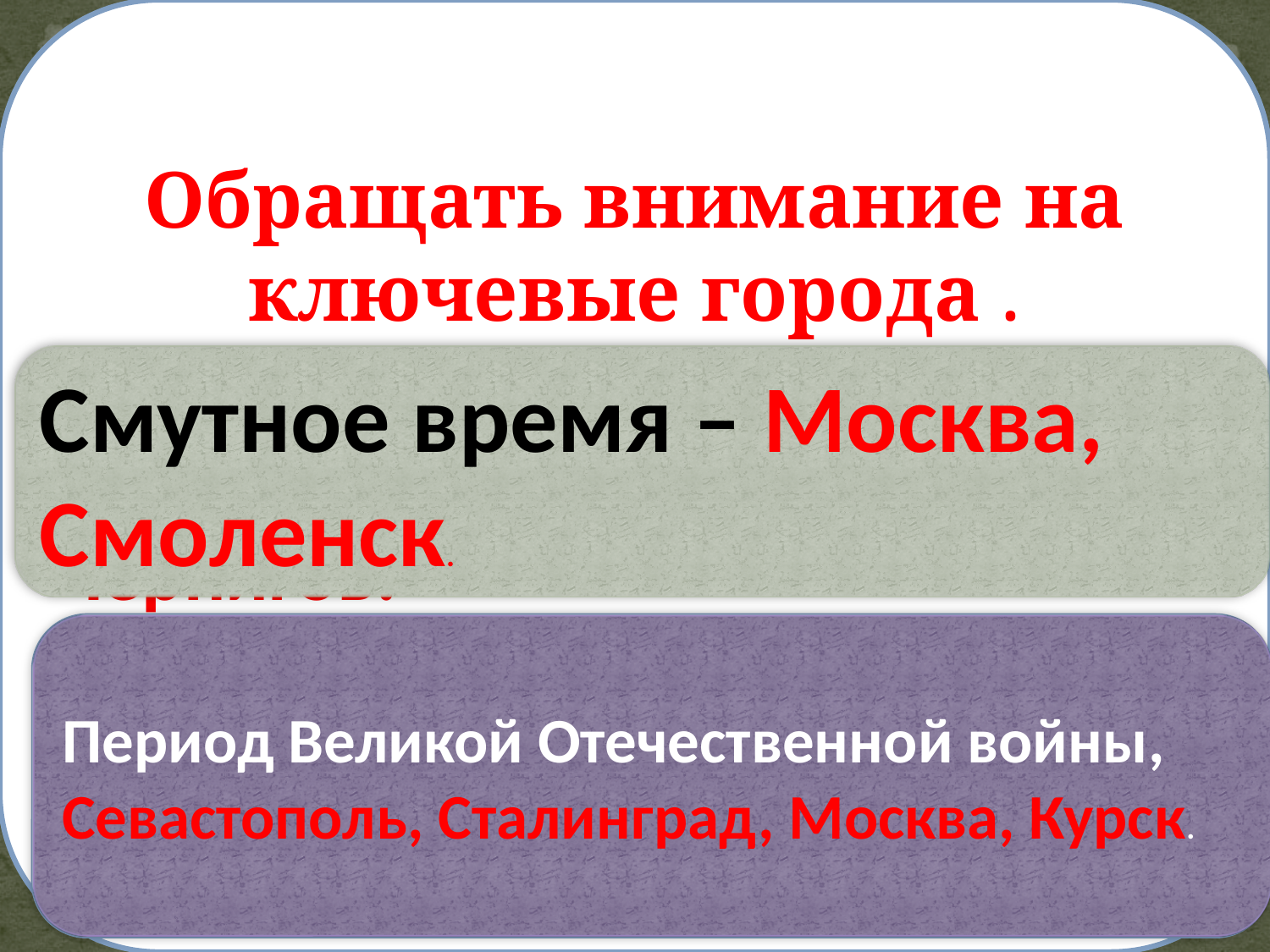

Обращать внимание на ключевые города .
Для периода Древнерусского государства это Новгород, Киев, Чернигов.

Смутное время – Москва, Смоленск.
Монголо-татарское нашествие – Рязань, Владимир, Козельск, Киев.
Период Великой Отечественной войны, Севастополь, Сталинград, Москва, Курск.